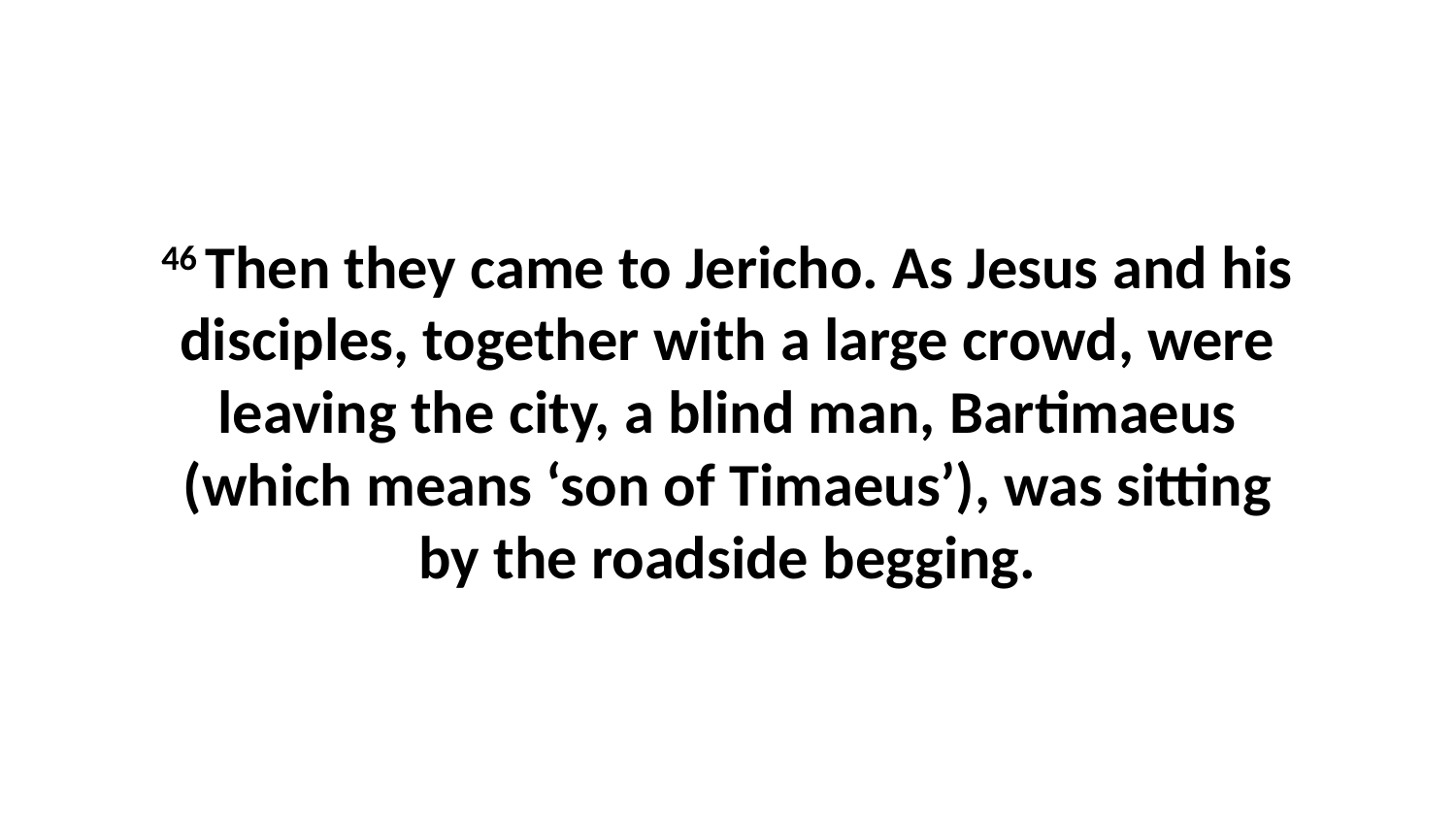

46 Then they came to Jericho. As Jesus and his disciples, together with a large crowd, were leaving the city, a blind man, Bartimaeus (which means ‘son of Timaeus’), was sitting by the roadside begging.